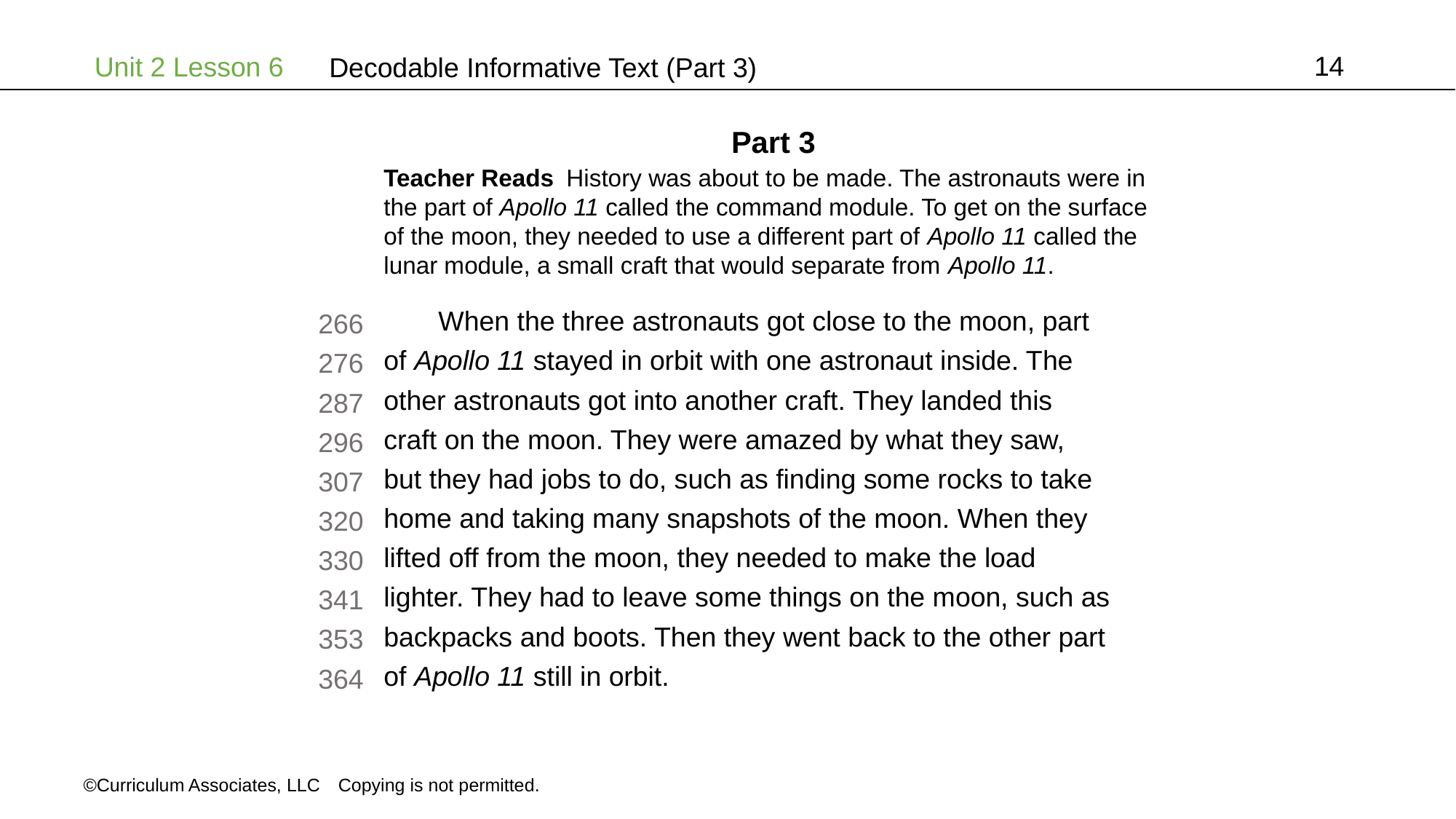

14
# Decodable Informative Text (Part 3)

Part 3

Teacher Reads History was about to be made. The astronauts were in
the part of Apollo 11 called the command module. To get on the surface
of the moon, they needed to use a different part of Apollo 11 called the
lunar module, a small craft that would separate from Apollo 11.
When the three astronauts got close to the moon, part
of Apollo 11 stayed in orbit with one astronaut inside. The
other astronauts got into another craft. They landed this
craft on the moon. They were amazed by what they saw,
but they had jobs to do, such as finding some rocks to take
home and taking many snapshots of the moon. When they
lifted off from the moon, they needed to make the load
lighter. They had to leave some things on the moon, such as
backpacks and boots. Then they went back to the other part
of Apollo 11 still in orbit.
266
276
287
296
307
320
330
341
353
364